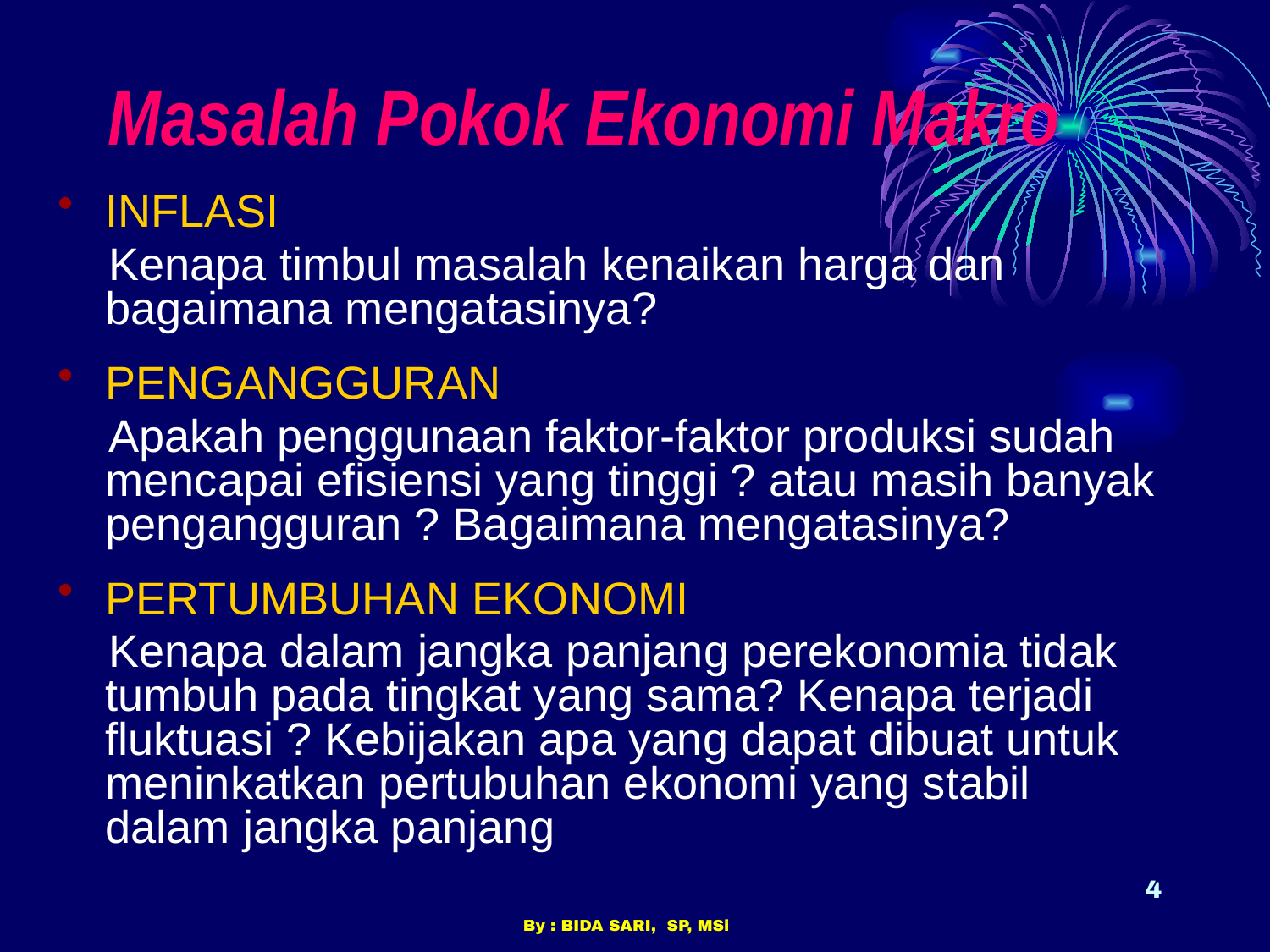

# Masalah Pokok Ekonomi Makro
INFLASI
    Kenapa timbul masalah kenaikan harga dan bagaimana mengatasinya?
PENGANGGURAN
    Apakah penggunaan faktor-faktor produksi sudah mencapai efisiensi yang tinggi ? atau masih banyak pengangguran ? Bagaimana mengatasinya?
PERTUMBUHAN EKONOMI
    Kenapa dalam jangka panjang perekonomia tidak tumbuh pada tingkat yang sama? Kenapa terjadi fluktuasi ? Kebijakan apa yang dapat dibuat untuk meninkatkan pertubuhan ekonomi yang stabil dalam jangka panjang
4
By : BIDA SARI,  SP, MSi